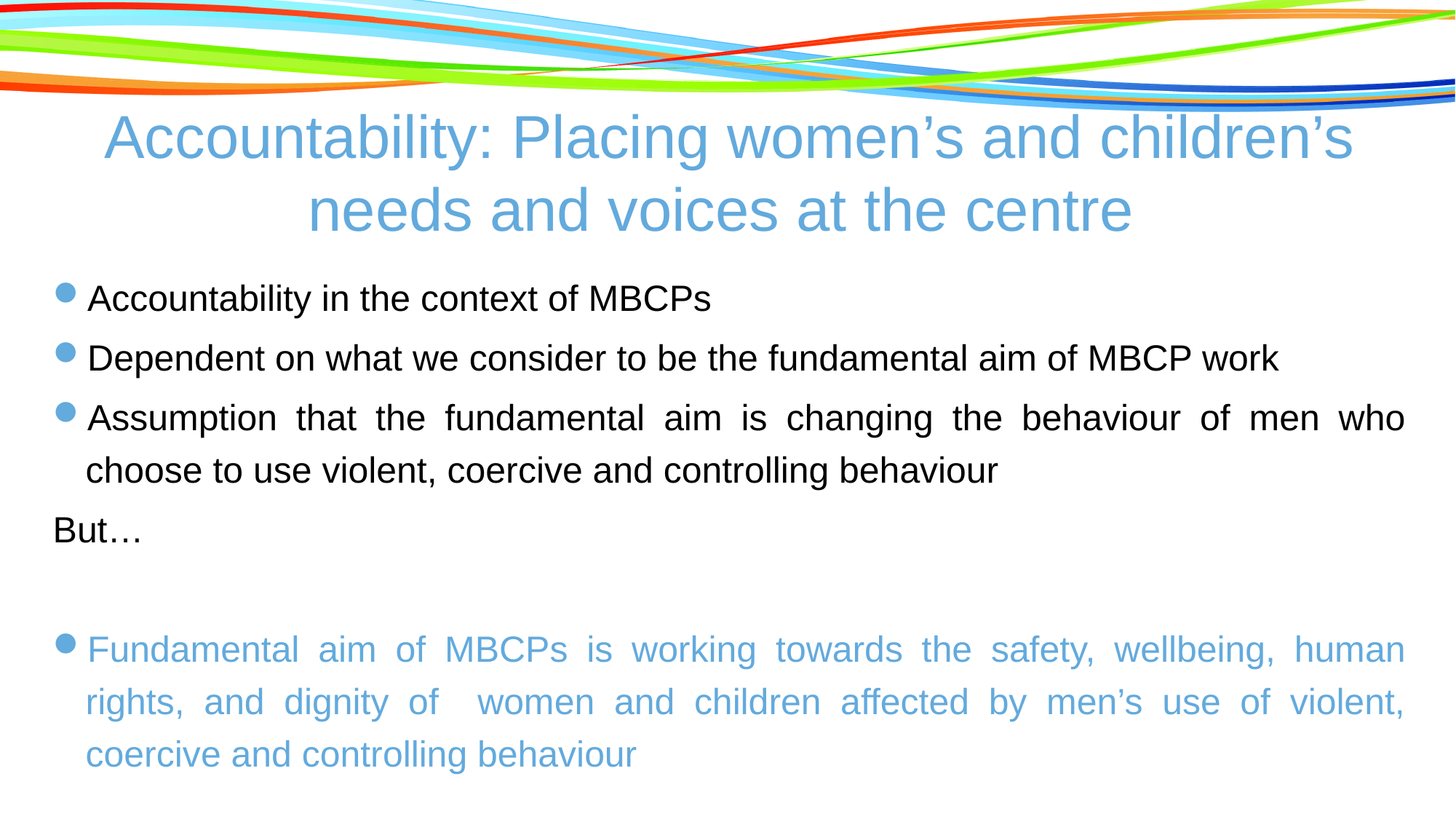

# Accountability: Placing women’s and children’s needs and voices at the centre
Accountability in the context of MBCPs
Dependent on what we consider to be the fundamental aim of MBCP work
Assumption that the fundamental aim is changing the behaviour of men who choose to use violent, coercive and controlling behaviour
But…

Fundamental aim of MBCPs is working towards the safety, wellbeing, human rights, and dignity of  women and children affected by men’s use of violent, coercive and controlling behaviour